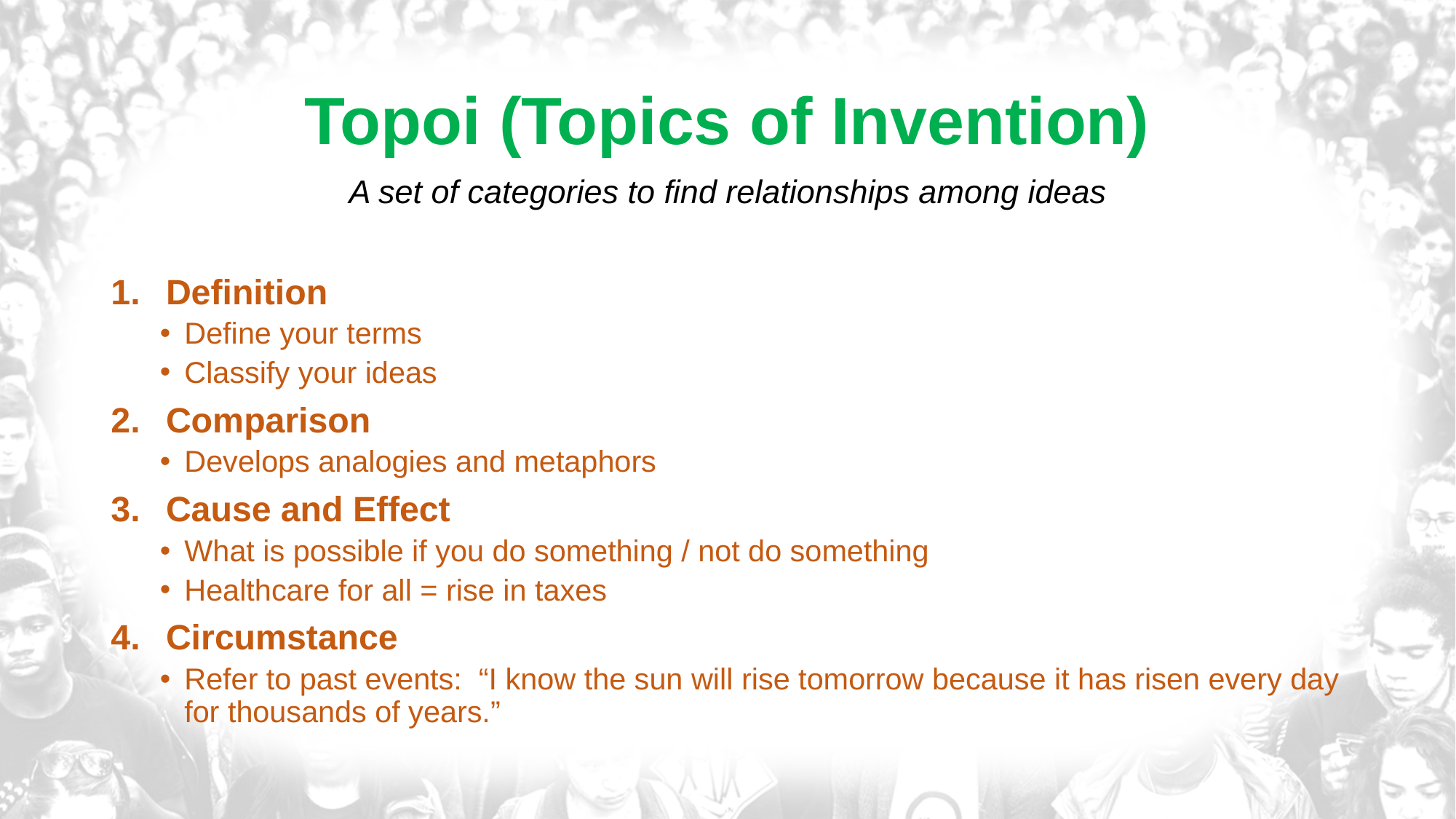

# Topoi (Topics of Invention)
A set of categories to find relationships among ideas

Definition
Define your terms
Classify your ideas
Comparison
Develops analogies and metaphors
Cause and Effect
What is possible if you do something / not do something
Healthcare for all = rise in taxes
Circumstance
Refer to past events:  “I know the sun will rise tomorrow because it has risen every day for thousands of years.”